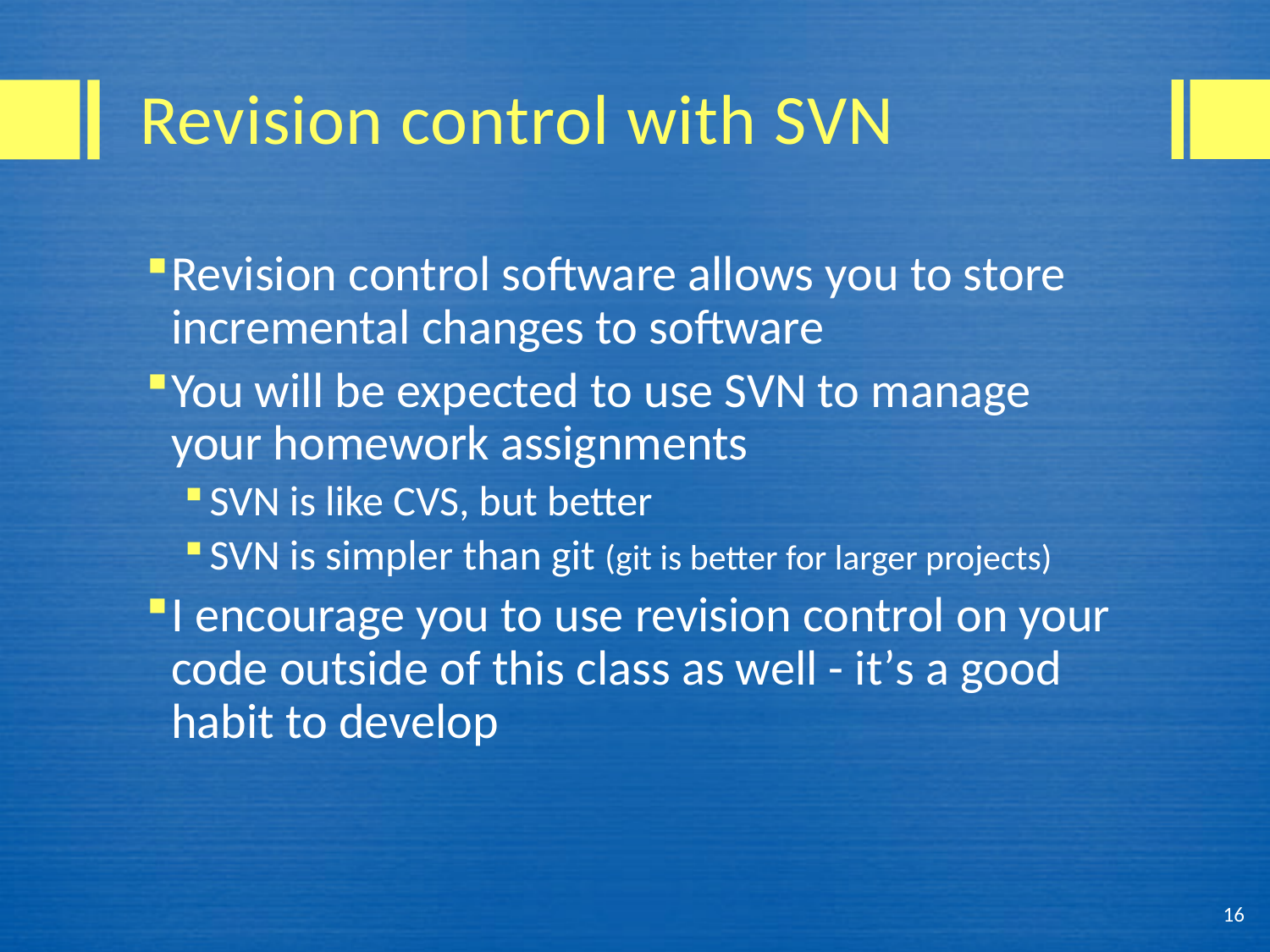

# Revision control with SVN
Revision control software allows you to store incremental changes to software
You will be expected to use SVN to manage your homework assignments
SVN is like CVS, but better
SVN is simpler than git (git is better for larger projects)
I encourage you to use revision control on your code outside of this class as well - it’s a good habit to develop
16